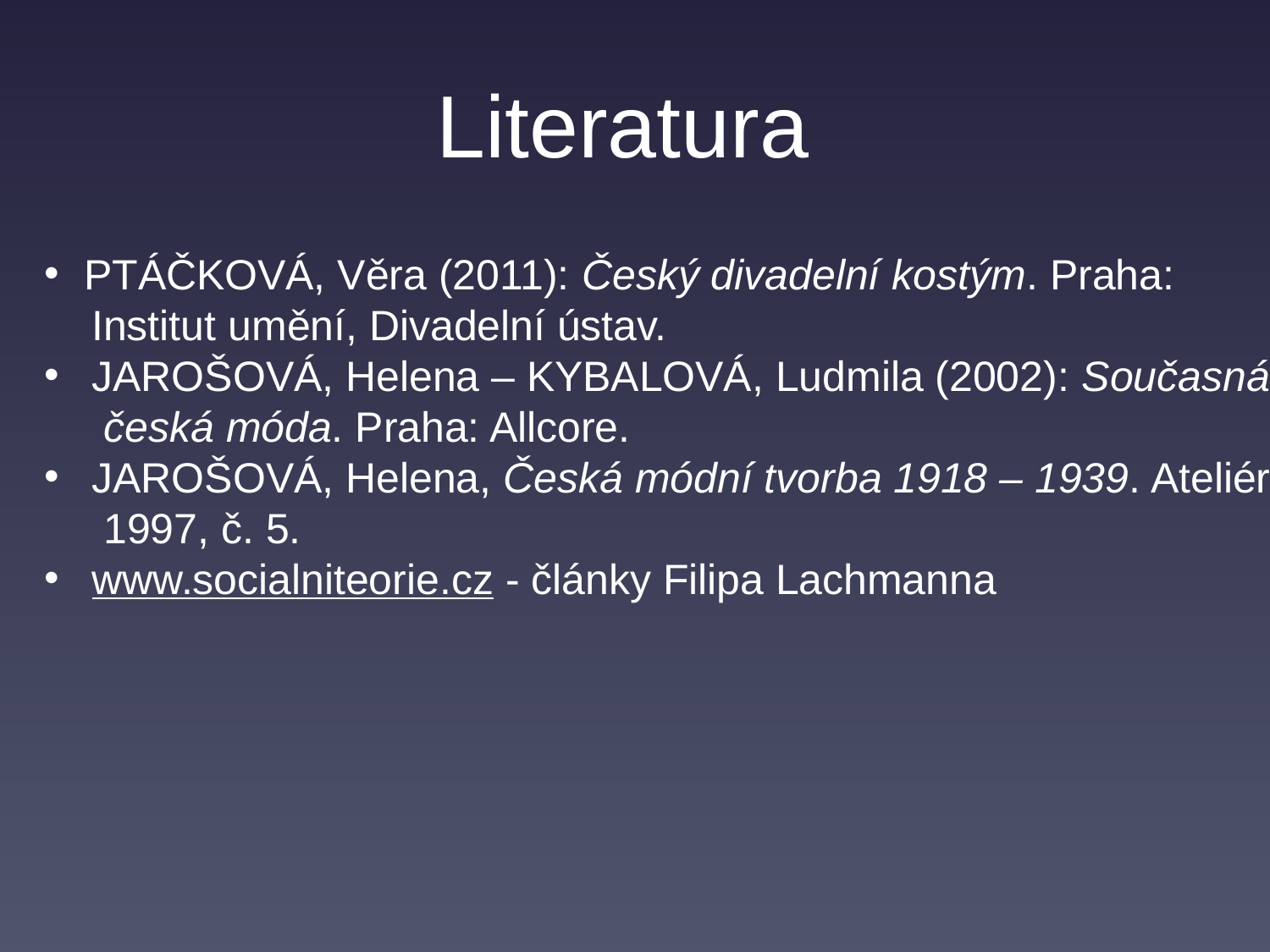

# Literatura
PTÁČKOVÁ, Věra (2011): Český divadelní kostým. Praha:
    Institut umění, Divadelní ústav.
JAROŠOVÁ, Helena – KYBALOVÁ, Ludmila (2002): Současná
     česká móda. Praha: Allcore.
JAROŠOVÁ, Helena, Česká módní tvorba 1918 – 1939. Ateliér
     1997, č. 5.
www.socialniteorie.cz - články Filipa Lachmanna